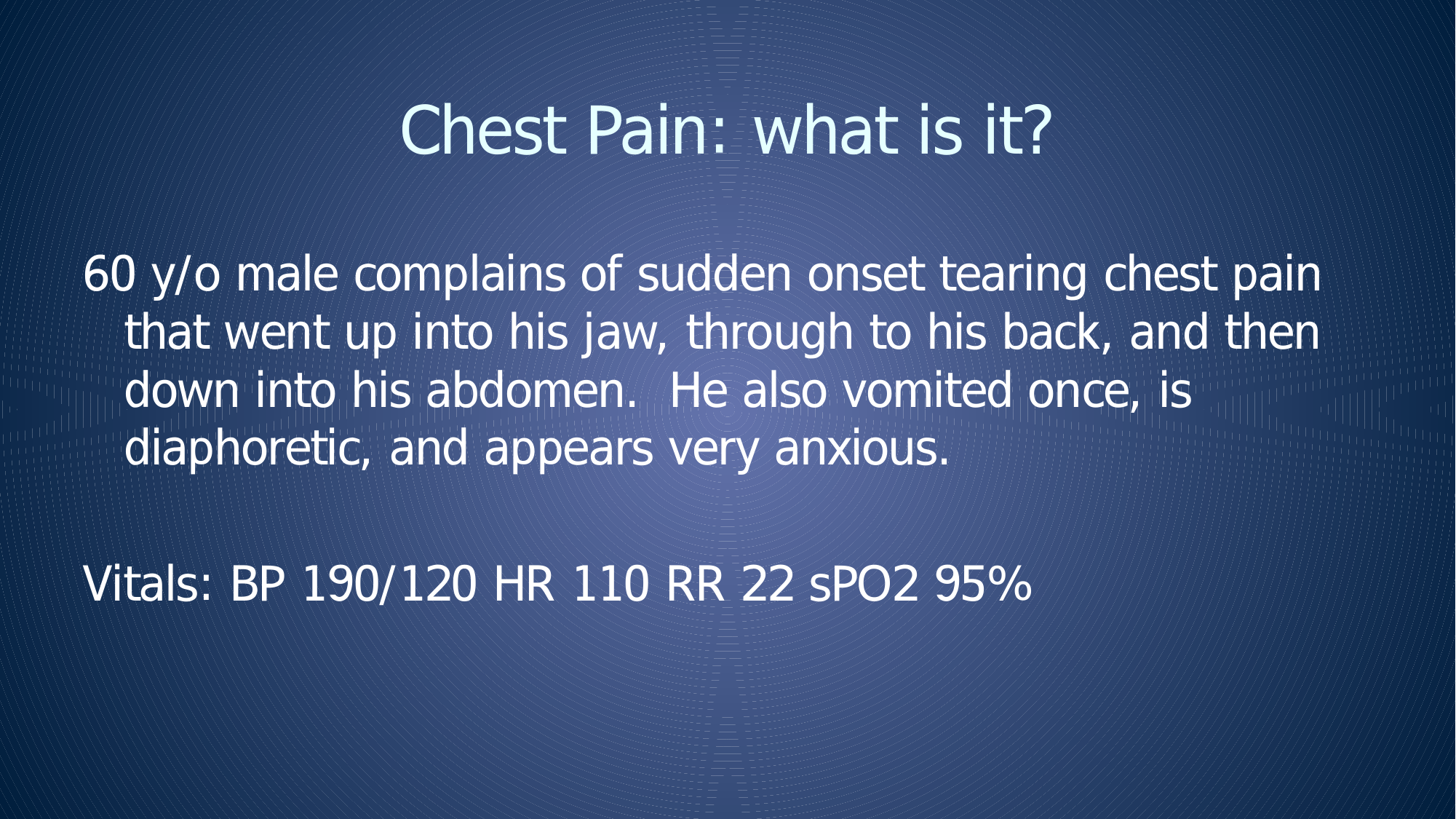

# Chest Pain: what is it?
60 y/o male complains of sudden onset tearing chest pain that went up into his jaw, through to his back, and then down into his abdomen.  He also vomited once, is diaphoretic, and appears very anxious.

Vitals: BP 190/120 HR 110 RR 22 sPO2 95%